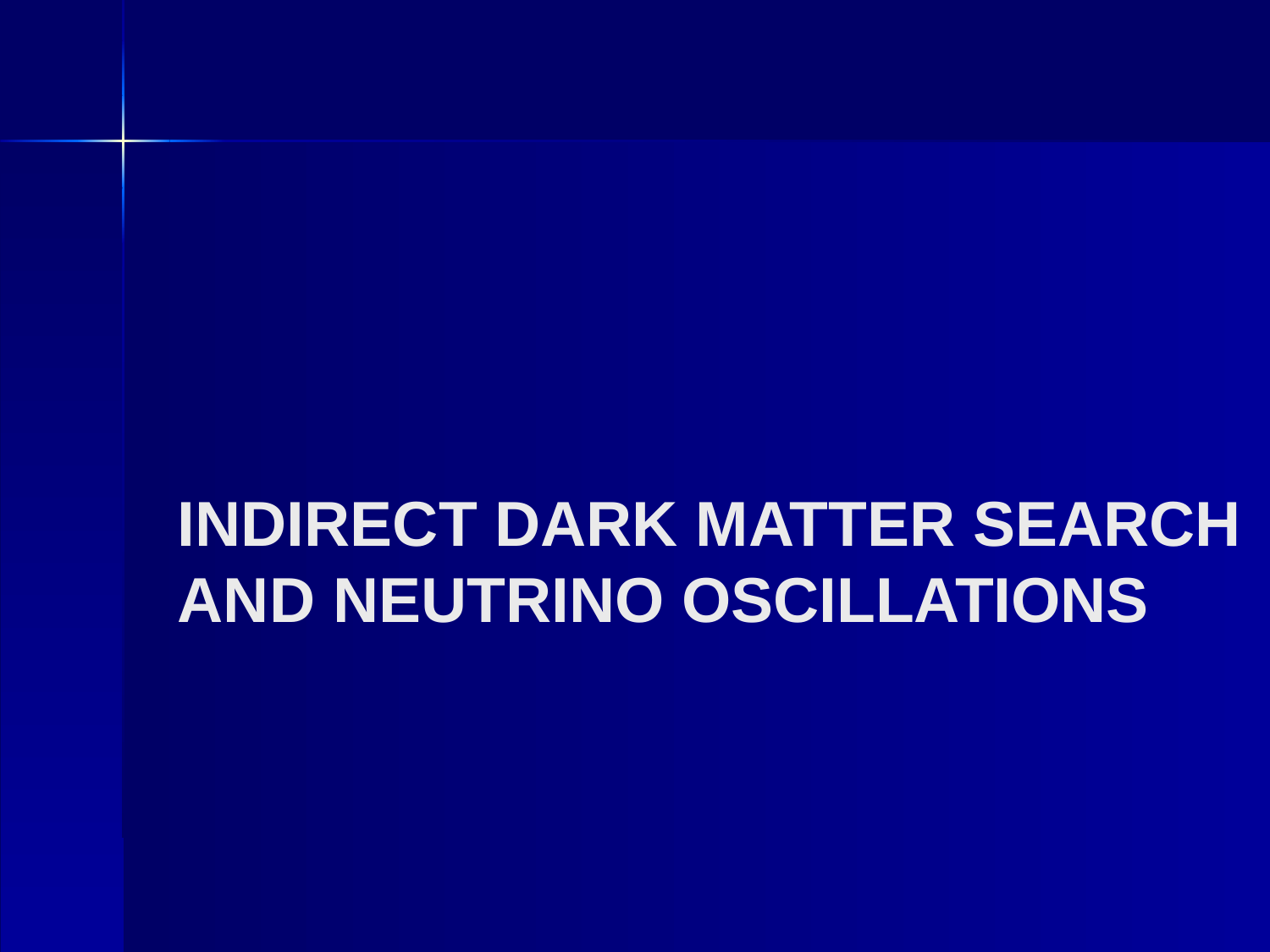

# Indirect dark matter search and neutrino oscillations